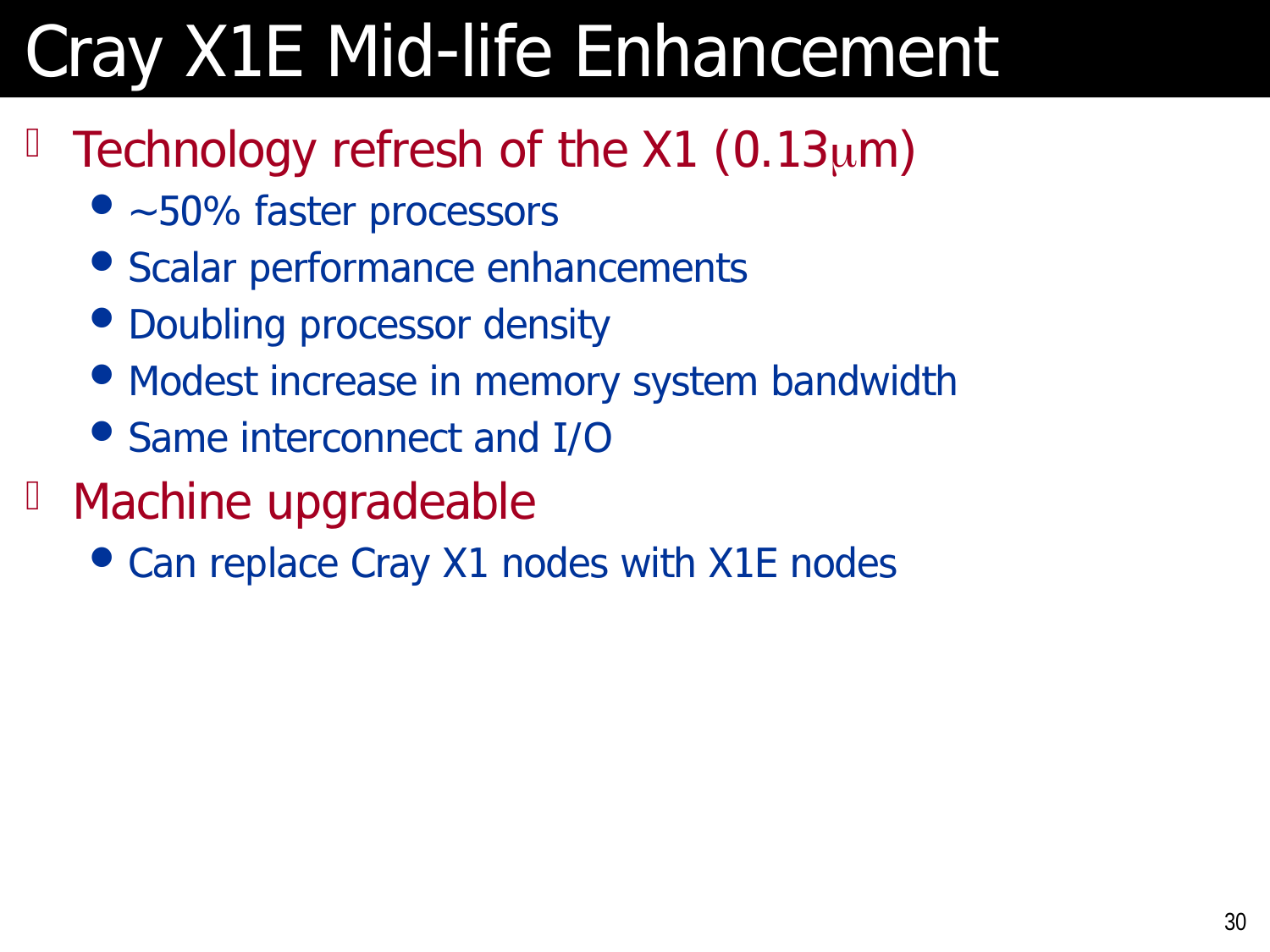

# Cray X1E Mid-life Enhancement
Technology refresh of the X1 (0.13μm)
~50% faster processors
Scalar performance enhancements
Doubling processor density
Modest increase in memory system bandwidth
Same interconnect and I/O
Machine upgradeable
Can replace Cray X1 nodes with X1E nodes

30